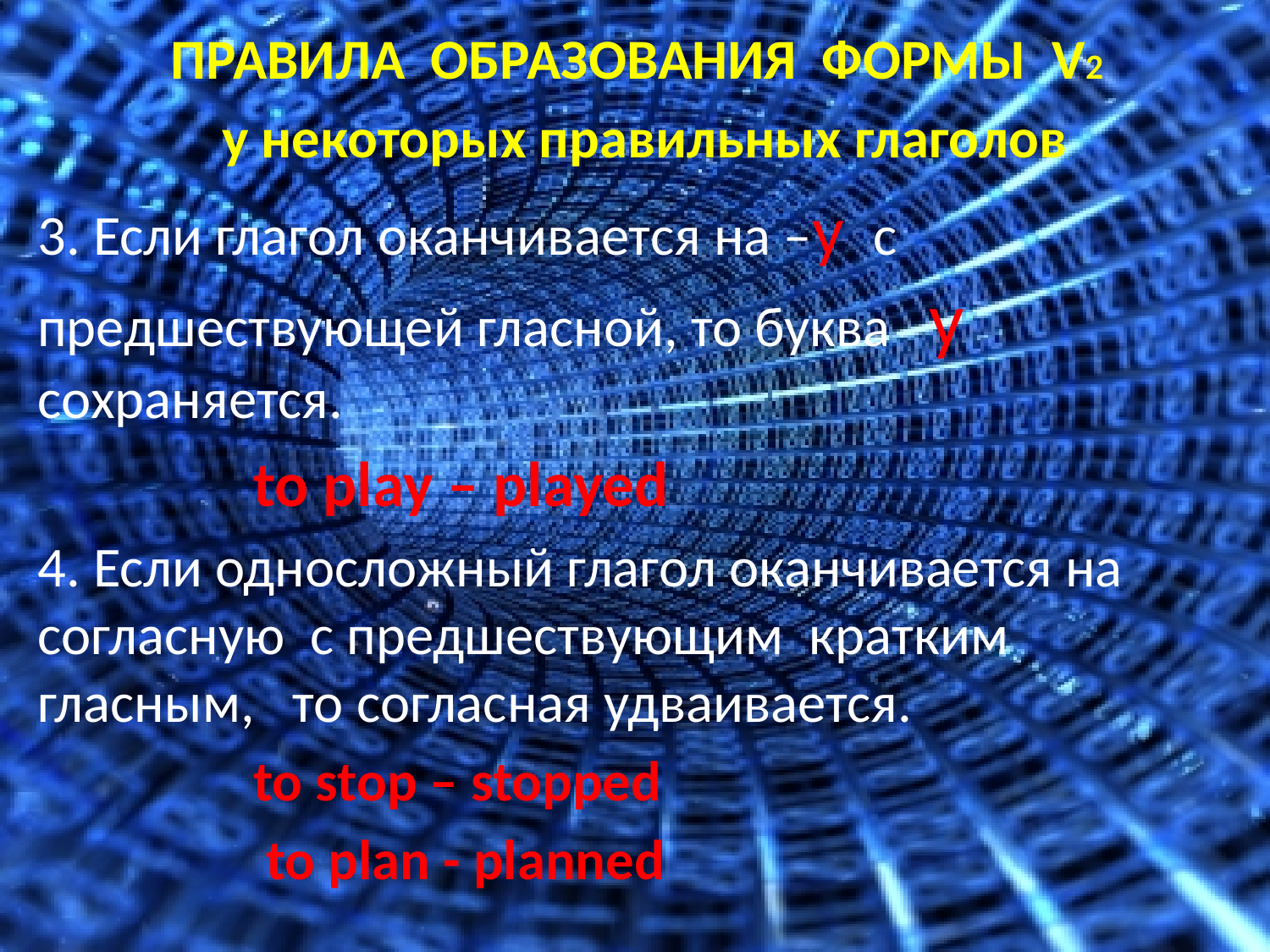

#
ПРАВИЛА  ОБРАЗОВАНИЯ  ФОРМЫ  V2
у некоторых правильных глаголов
3. Если глагол оканчивается на –y  с предшествующей гласной, то буква   y сохраняется.
               to play – played
4. Если односложный глагол оканчивается на согласную  с предшествующим  кратким  гласным,   то согласная удваивается.
                 to stop – stopped
                  to plan - planned